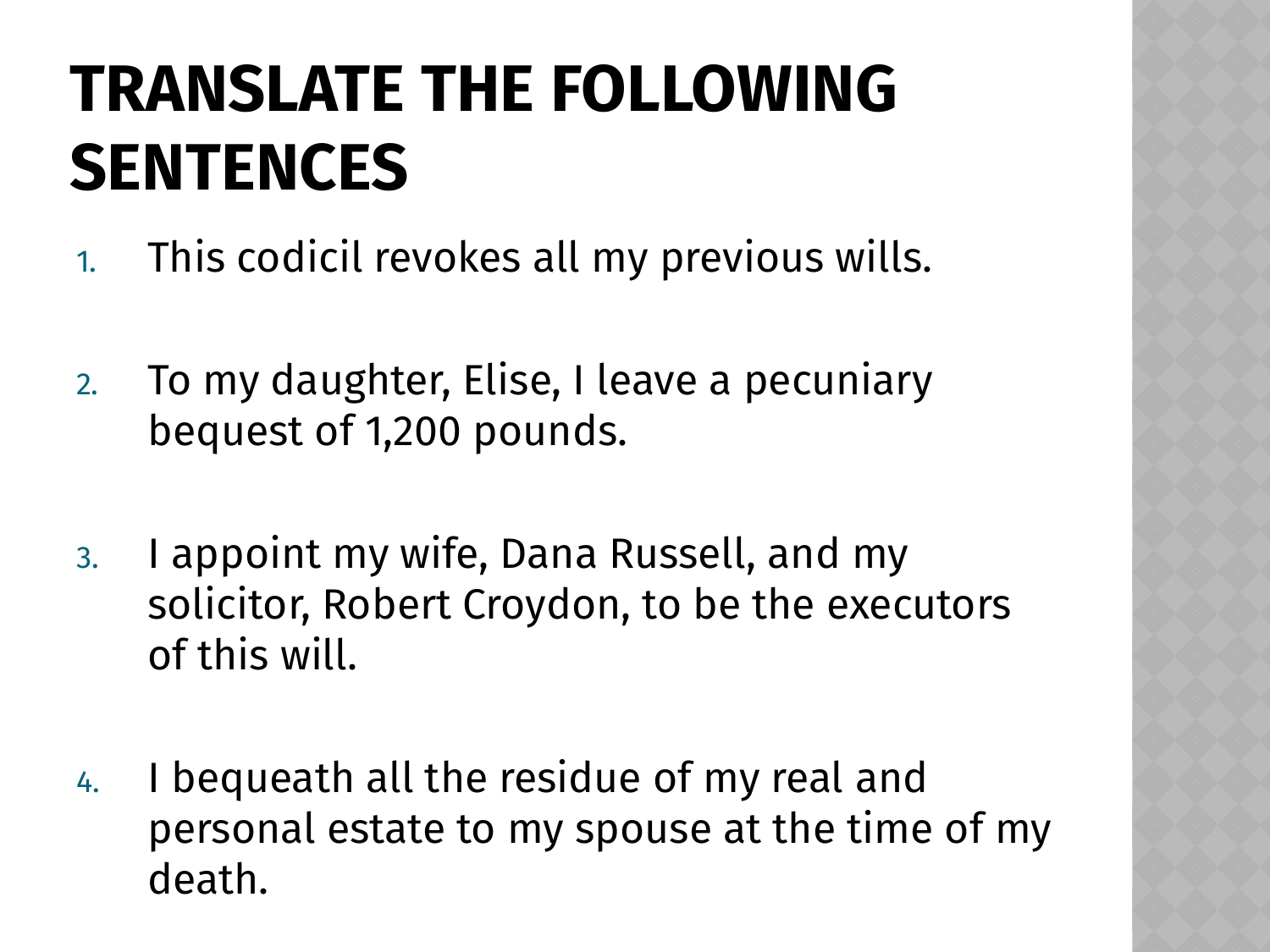

# TRANSLATE THE FOLLOWING SENTENCES
This codicil revokes all my previous wills.

To my daughter, Elise, I leave a pecuniary bequest of 1,200 pounds.

I appoint my wife, Dana Russell, and my solicitor, Robert Croydon, to be the executors of this will.

I bequeath all the residue of my real and personal estate to my spouse at the time of my death.